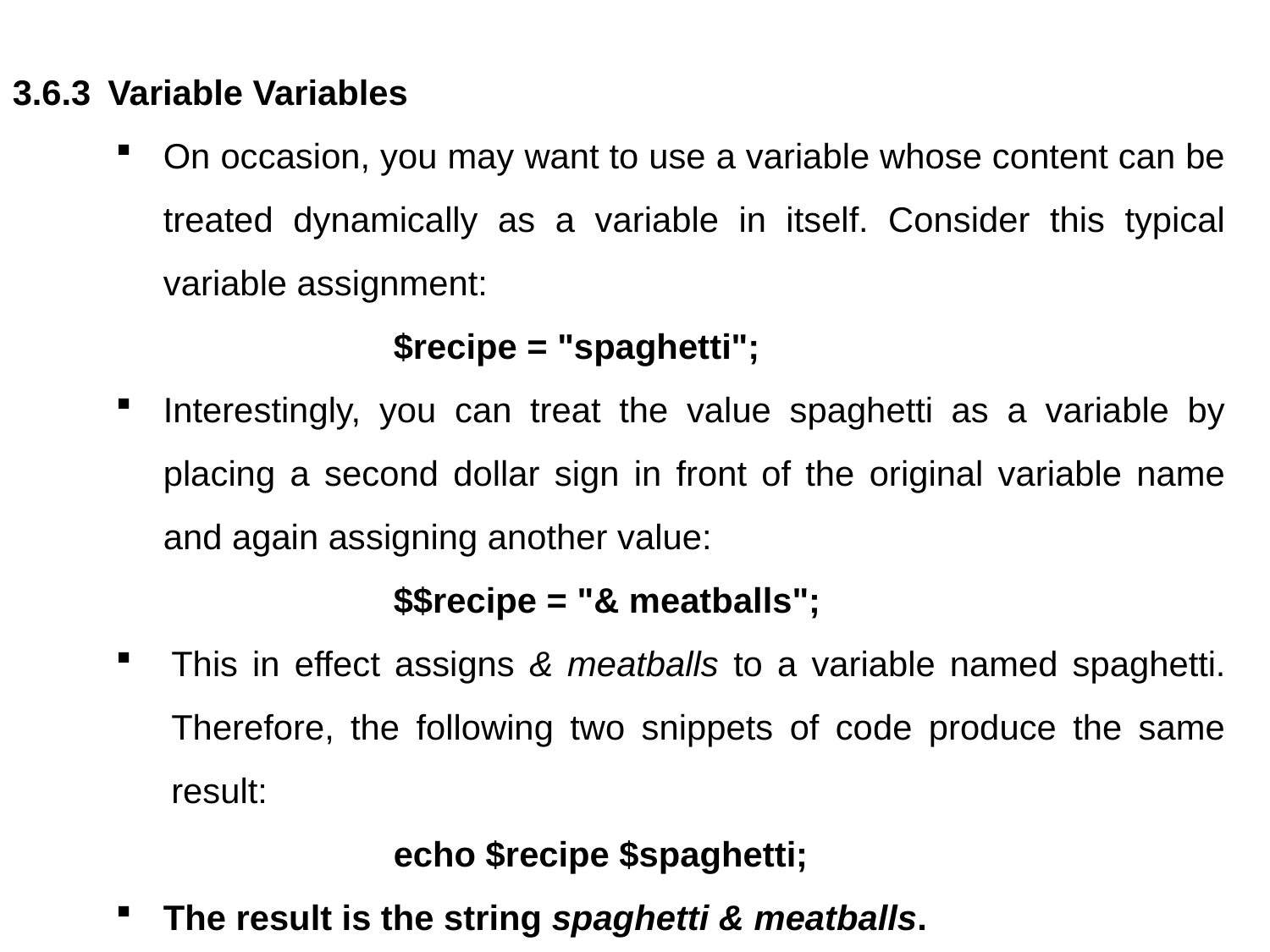

3.6.3	Variable Variables
On occasion, you may want to use a variable whose content can be treated dynamically as a variable in itself. Consider this typical variable assignment:
			$recipe = "spaghetti";
Interestingly, you can treat the value spaghetti as a variable by placing a second dollar sign in front of the original variable name and again assigning another value:
			$$recipe = "& meatballs";
This in effect assigns & meatballs to a variable named spaghetti. Therefore, the following two snippets of code produce the same result:
			echo $recipe $spaghetti;
The result is the string spaghetti & meatballs.